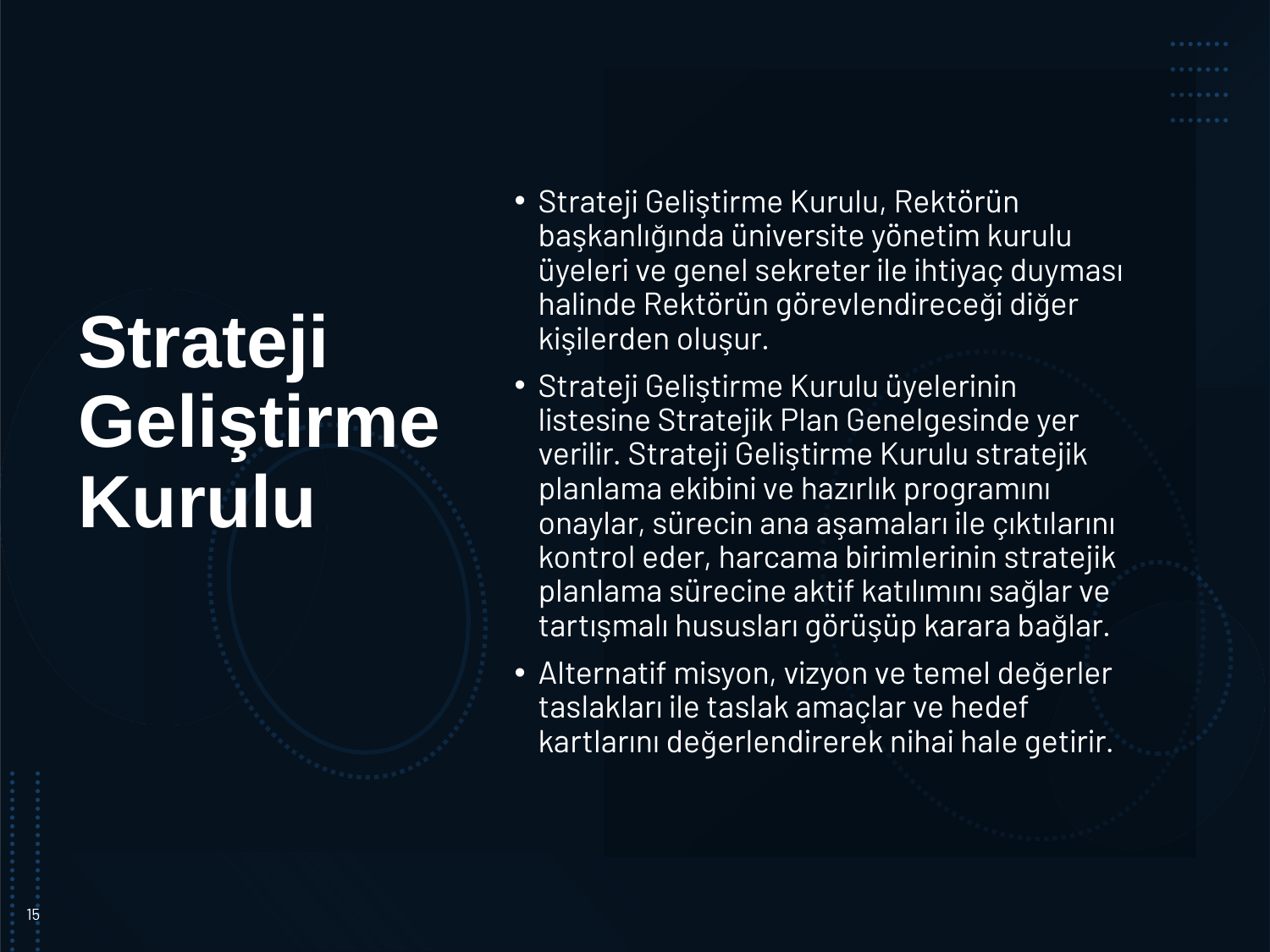

Strateji Geliştirme Kurulu, Rektörün başkanlığında üniversite yönetim kurulu üyeleri ve genel sekreter ile ihtiyaç duyması halinde Rektörün görevlendireceği diğer kişilerden oluşur.
Strateji Geliştirme Kurulu üyelerinin listesine Stratejik Plan Genelgesinde yer verilir. Strateji Geliştirme Kurulu stratejik planlama ekibini ve hazırlık programını onaylar, sürecin ana aşamaları ile çıktılarını kontrol eder, harcama birimlerinin stratejik planlama sürecine aktif katılımını sağlar ve tartışmalı hususları görüşüp karara bağlar.
Alternatif misyon, vizyon ve temel değerler taslakları ile taslak amaçlar ve hedef kartlarını değerlendirerek nihai hale getirir.
# Strateji Geliştirme Kurulu

15